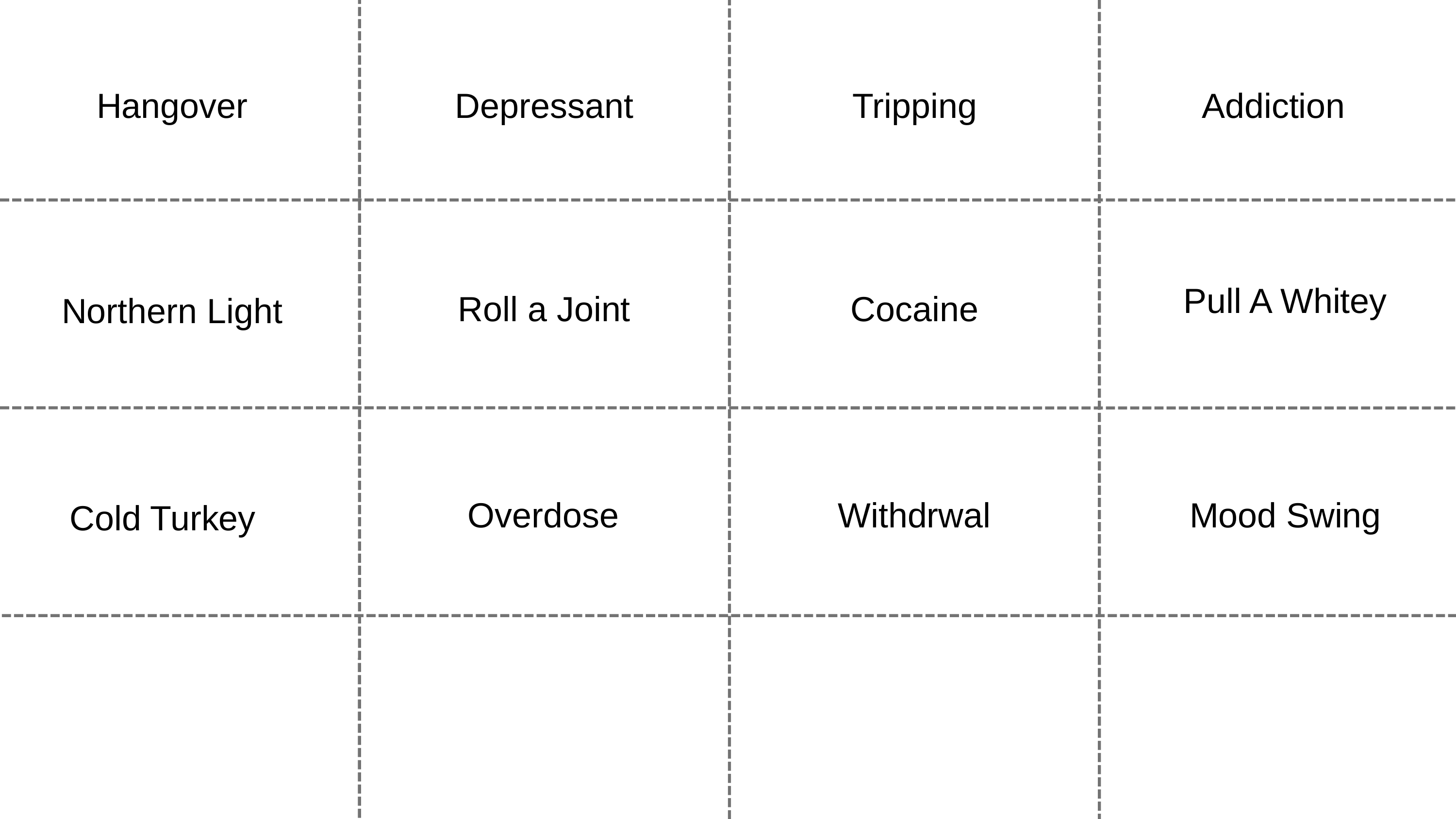

Hangover
Depressant
Tripping
Addiction

Pull A Whitey
Roll a Joint
Cocaine
Northern Light

Overdose
Withdrwal
Mood Swing
Cold Turkey